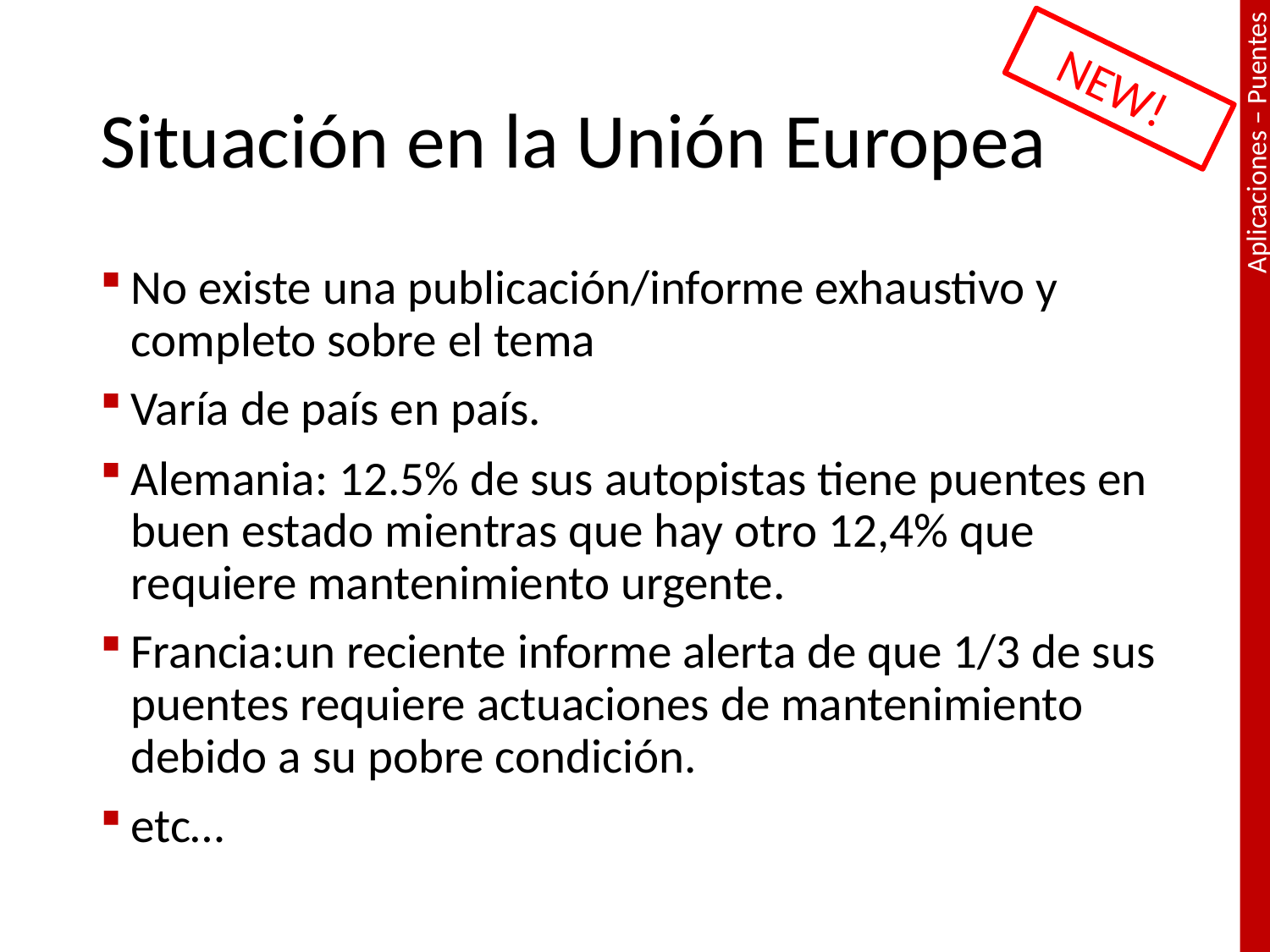

# Situación en la Unión Europea
NEW!
No existe una publicación/informe exhaustivo y completo sobre el tema
Varía de país en país.
Alemania: 12.5% de sus autopistas tiene puentes en buen estado mientras que hay otro 12,4% que requiere mantenimiento urgente.
Francia:un reciente informe alerta de que 1/3 de sus puentes requiere actuaciones de mantenimiento debido a su pobre condición.
etc…